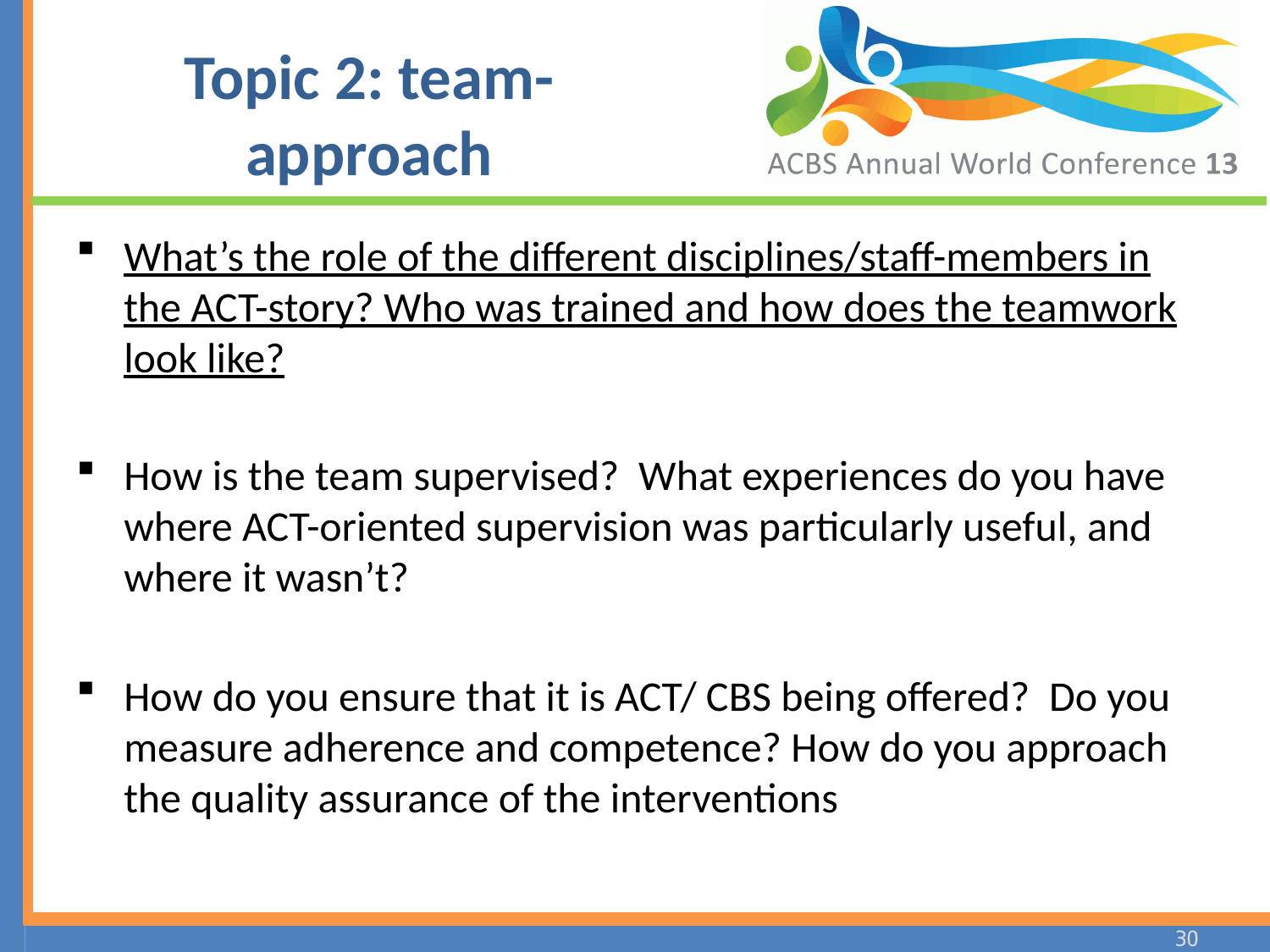

# Topic 2: team-approach
What’s the role of the different disciplines/staff-members in the ACT-story? Who was trained and how does the teamwork look like?

How is the team supervised?  What experiences do you have where ACT-oriented supervision was particularly useful, and where it wasn’t?

How do you ensure that it is ACT/ CBS being offered?  Do you measure adherence and competence? How do you approach the quality assurance of the interventions

30